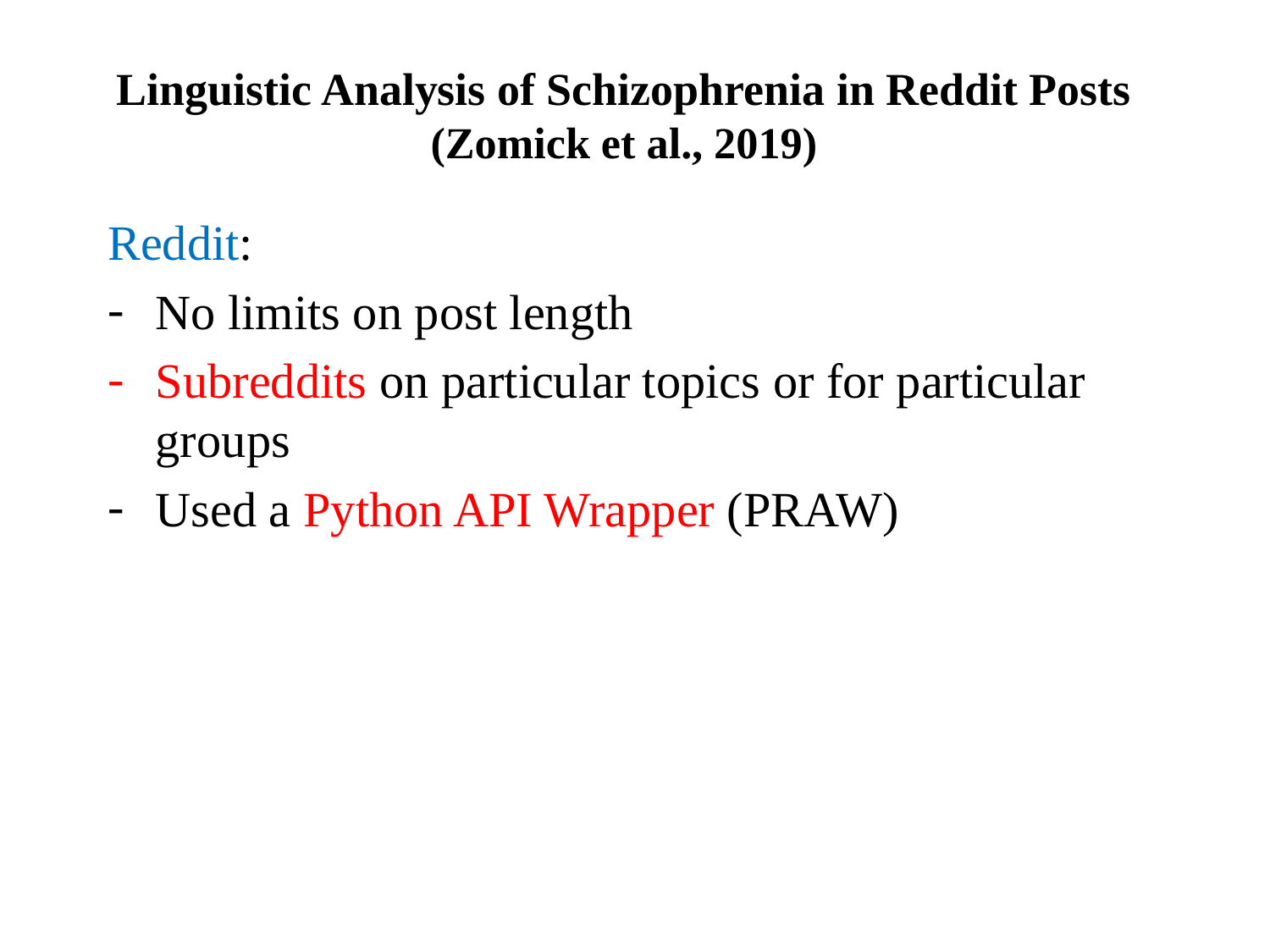

# Linguistic Analysis of Schizophrenia in Reddit Posts (Zomick et al., 2019)
Reddit:
No limits on post length
Subreddits on particular topics or for particular groups
Used a Python API Wrapper (PRAW)